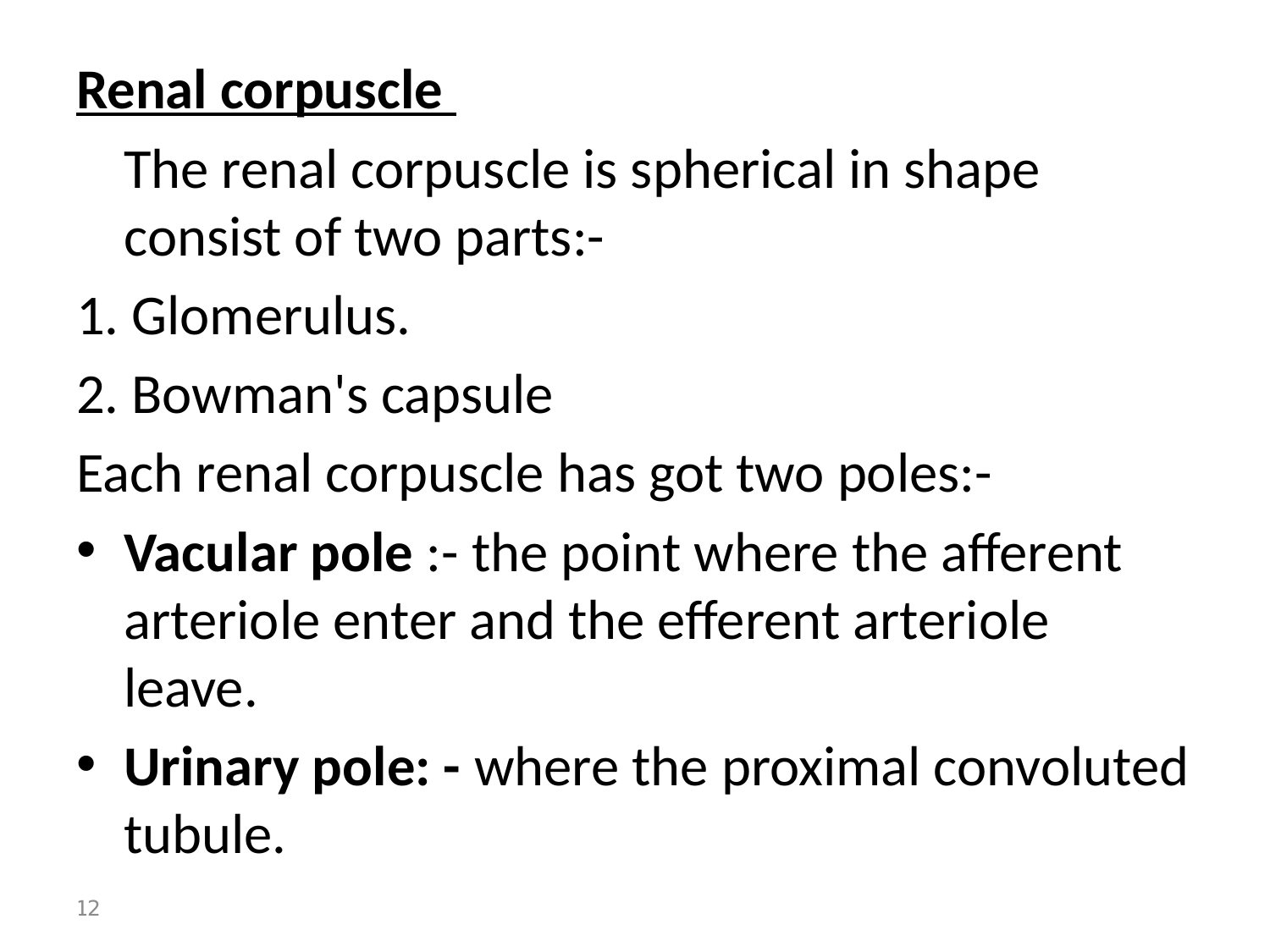

Renal corpuscle
 	The renal corpuscle is spherical in shape consist of two parts:-
1. Glomerulus.
2. Bowman's capsule
Each renal corpuscle has got two poles:-
Vacular pole :- the point where the afferent arteriole enter and the efferent arteriole leave.
Urinary pole: - where the proximal convoluted tubule.

12